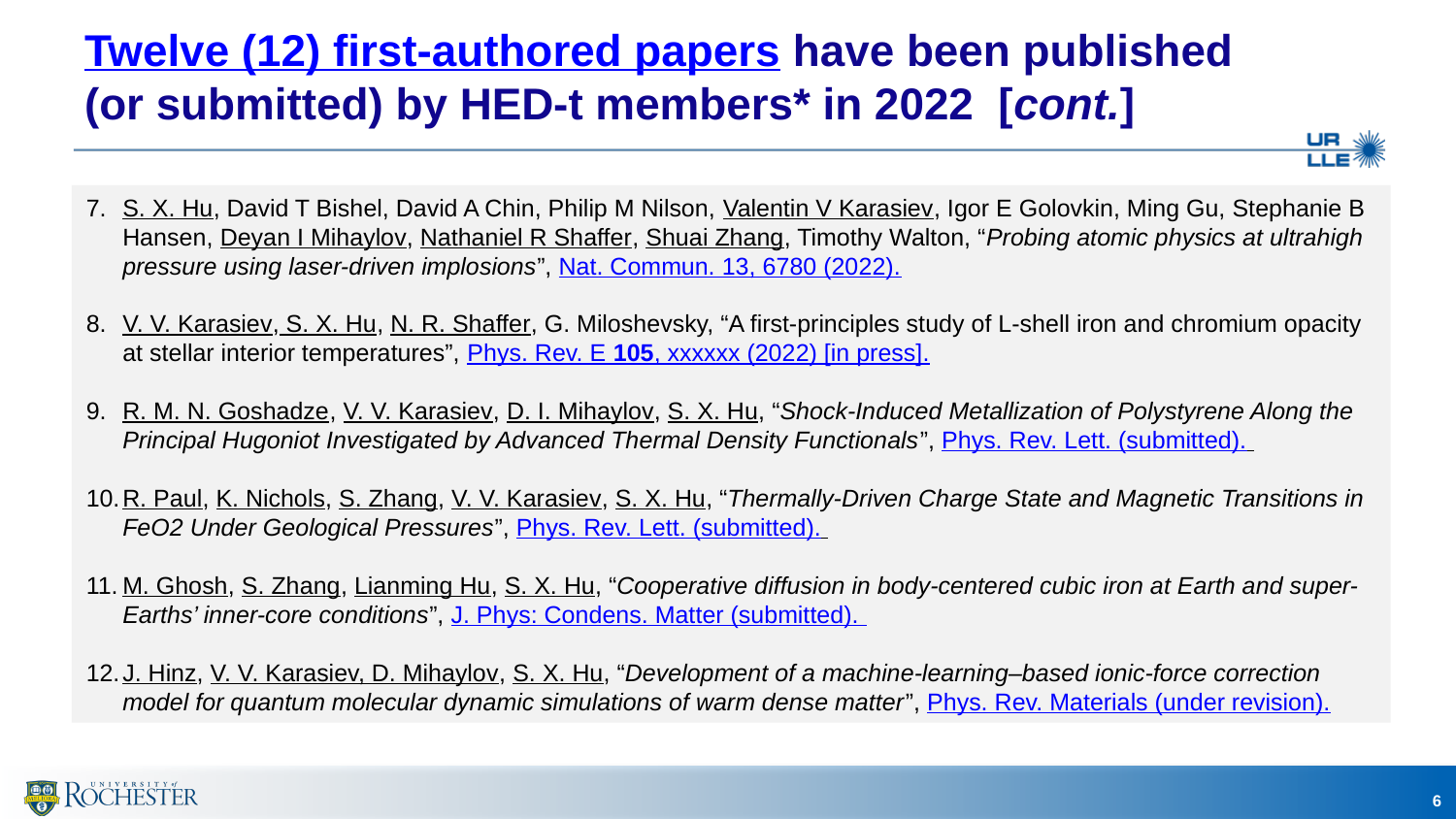

Twelve (12) first-authored papers have been published (or submitted) by HED-t members* in 2022  [cont.]
S. X. Hu, David T Bishel, David A Chin, Philip M Nilson, Valentin V Karasiev, Igor E Golovkin, Ming Gu, Stephanie B Hansen, Deyan I Mihaylov, Nathaniel R Shaffer, Shuai Zhang, Timothy Walton, “Probing atomic physics at ultrahigh pressure using laser-driven implosions”, Nat. Commun. 13, 6780 (2022).

V. V. Karasiev, S. X. Hu, N. R. Shaffer, G. Miloshevsky, “A first-principles study of L-shell iron and chromium opacity at stellar interior temperatures”, Phys. Rev. E 105, xxxxxx (2022) [in press].

R. M. N. Goshadze, V. V. Karasiev, D. I. Mihaylov, S. X. Hu, “Shock-Induced Metallization of Polystyrene Along the Principal Hugoniot Investigated by Advanced Thermal Density Functionals”, Phys. Rev. Lett. (submitted).

R. Paul, K. Nichols, S. Zhang, V. V. Karasiev, S. X. Hu, “Thermally-Driven Charge State and Magnetic Transitions in FeO2 Under Geological Pressures”, Phys. Rev. Lett. (submitted).

M. Ghosh, S. Zhang, Lianming Hu, S. X. Hu, “Cooperative diffusion in body-centered cubic iron at Earth and super-Earths’ inner-core conditions”, J. Phys: Condens. Matter (submitted).

J. Hinz, V. V. Karasiev, D. Mihaylov, S. X. Hu, “Development of a machine-learning–based ionic-force correction model for quantum molecular dynamic simulations of warm dense matter”, Phys. Rev. Materials (under revision).